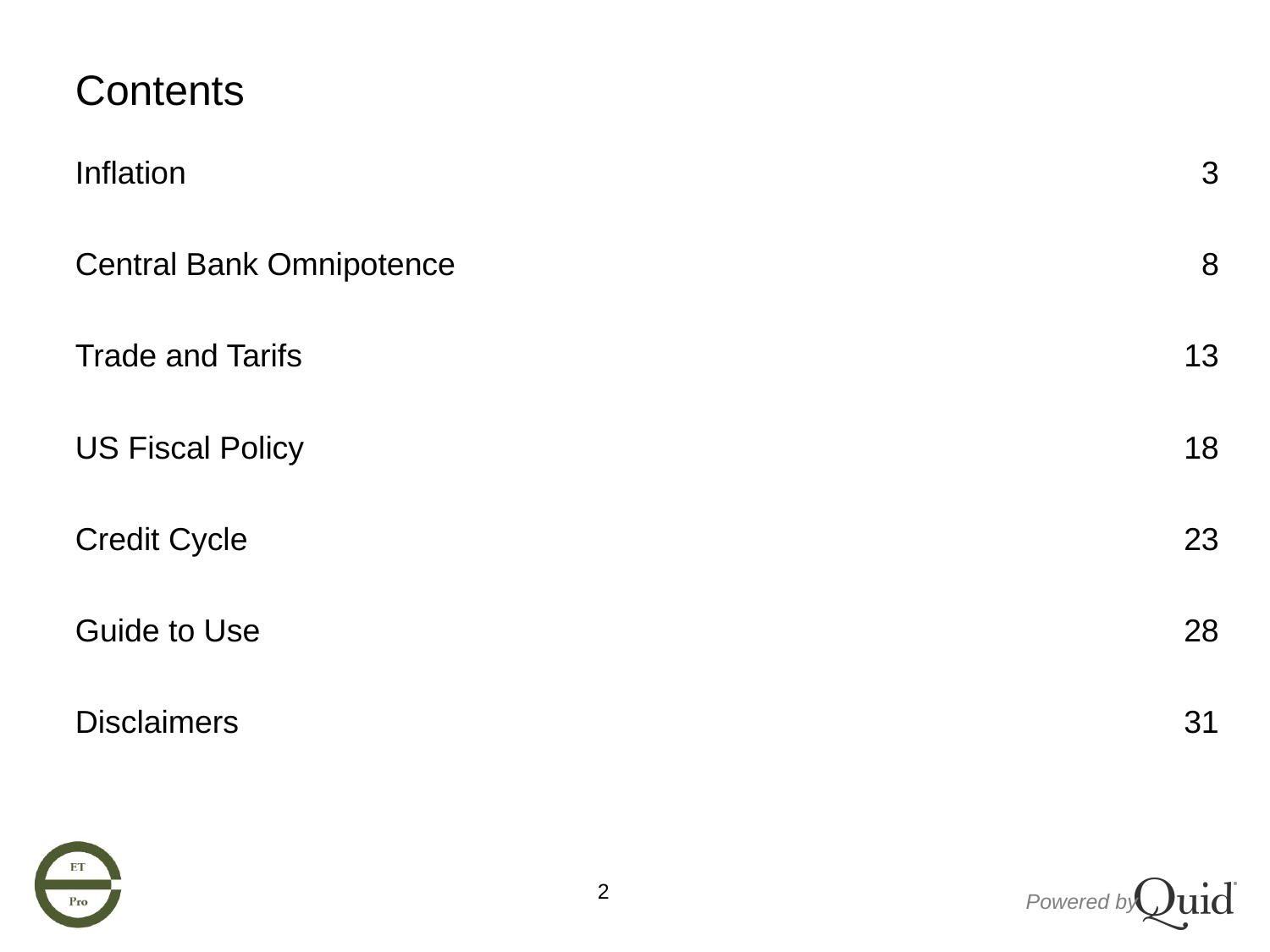

# Contents
| Inflation | 3 |
| --- | --- |
| Central Bank Omnipotence | 8 |
| Trade and Tarifs | 13 |
| US Fiscal Policy | 18 |
| Credit Cycle | 23 |
| Guide to Use | 28 |
| Disclaimers | 31 |